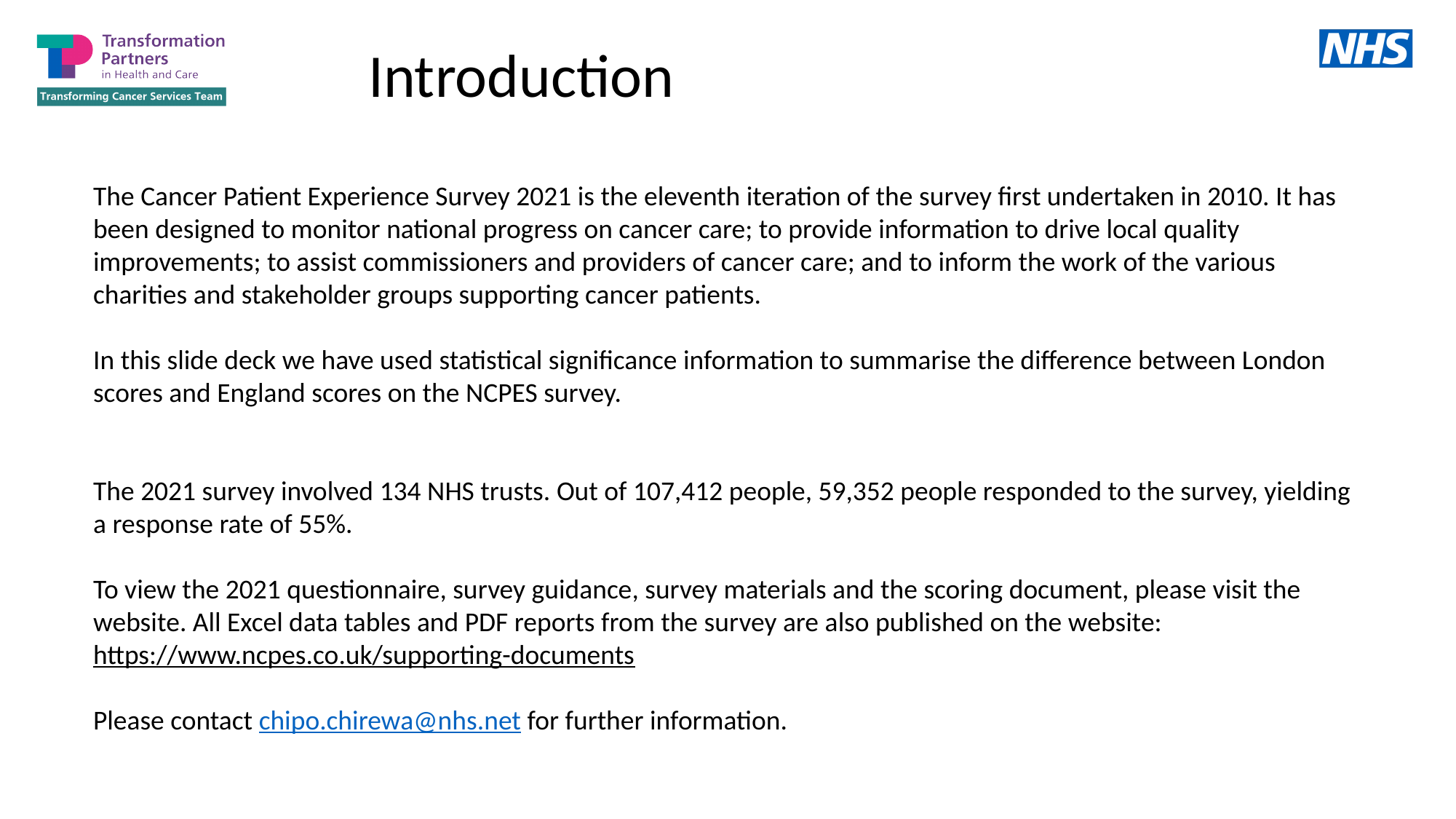

Introduction

The Cancer Patient Experience Survey 2021 is the eleventh iteration of the survey first undertaken in 2010. It has been designed to monitor national progress on cancer care; to provide information to drive local quality improvements; to assist commissioners and providers of cancer care; and to inform the work of the various charities and stakeholder groups supporting cancer patients.

In this slide deck we have used statistical significance information to summarise the difference between London scores and England scores on the NCPES survey.

The 2021 survey involved 134 NHS trusts. Out of 107,412 people, 59,352 people responded to the survey, yielding a response rate of 55%.

To view the 2021 questionnaire, survey guidance, survey materials and the scoring document, please visit the website. All Excel data tables and PDF reports from the survey are also published on the website:
https://www.ncpes.co.uk/supporting-documents

Please contact chipo.chirewa@nhs.net for further information.